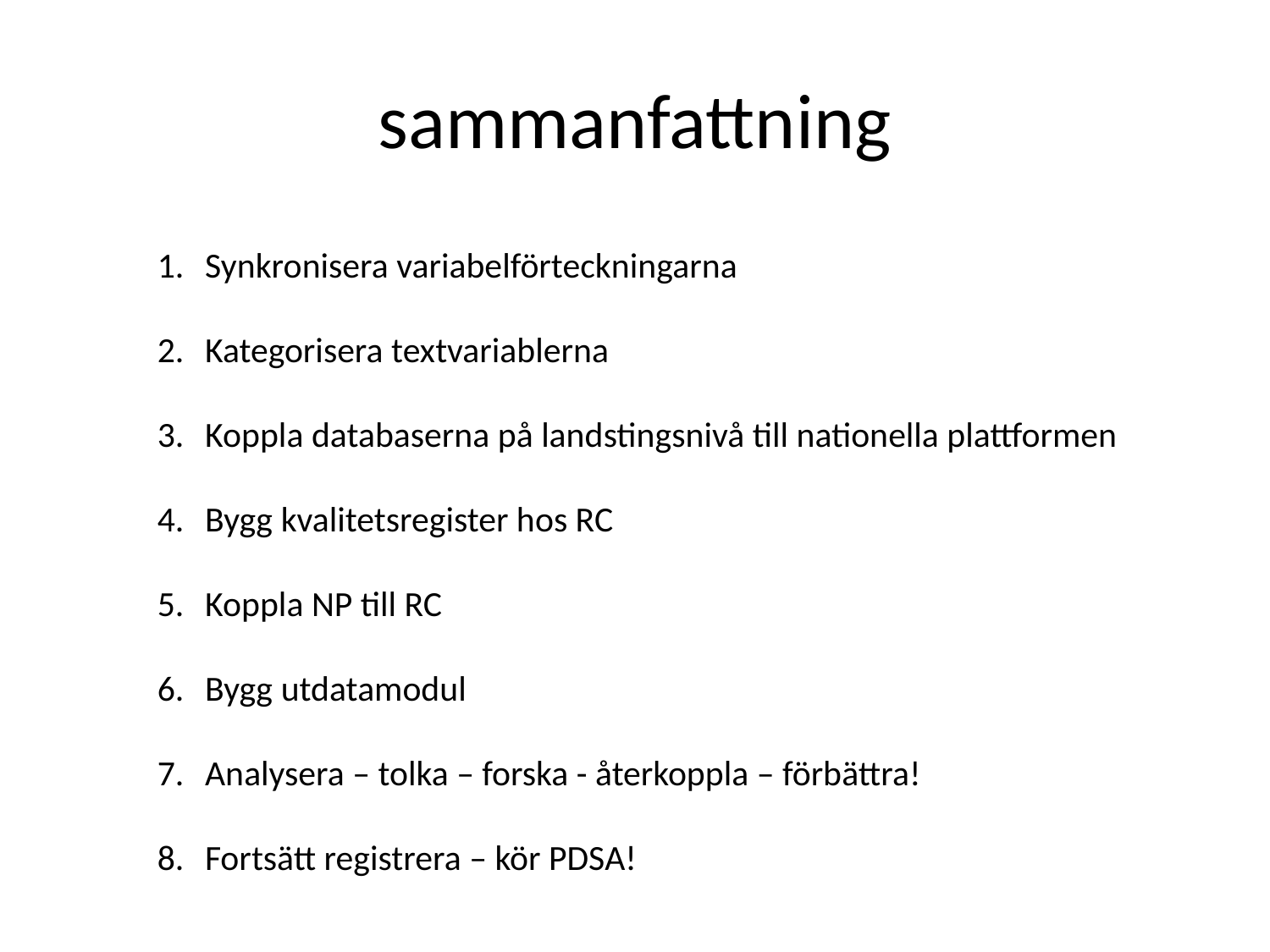

# sammanfattning
Synkronisera variabelförteckningarna

Kategorisera textvariablerna

Koppla databaserna på landstingsnivå till nationella plattformen

Bygg kvalitetsregister hos RC

Koppla NP till RC

Bygg utdatamodul

Analysera – tolka – forska - återkoppla – förbättra!

Fortsätt registrera – kör PDSA!